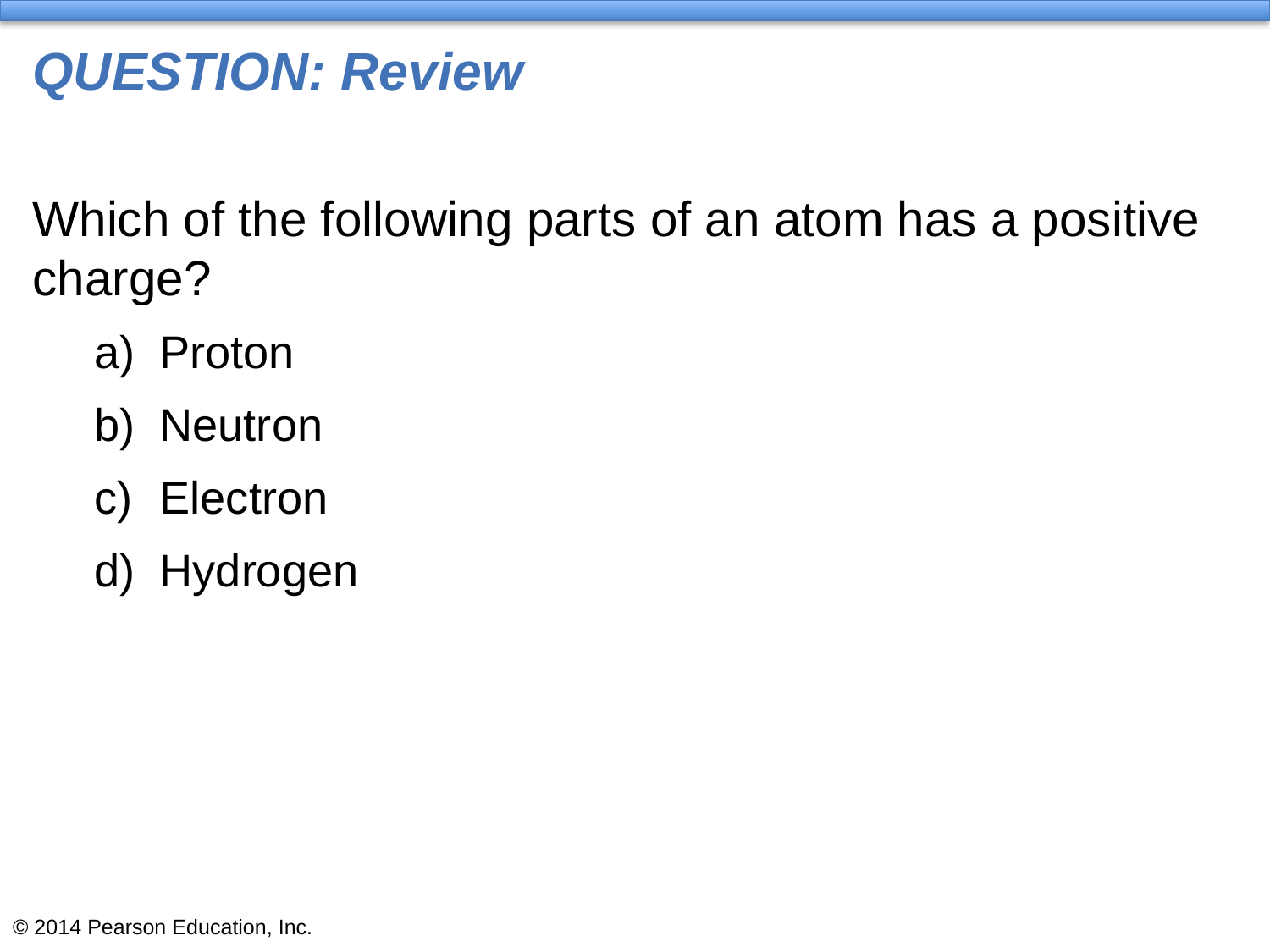

# QUESTION: Review
Which of the following parts of an atom has a positive charge?
a)	Proton
b)	Neutron
c)	Electron
d)	Hydrogen
© 2014 Pearson Education, Inc.